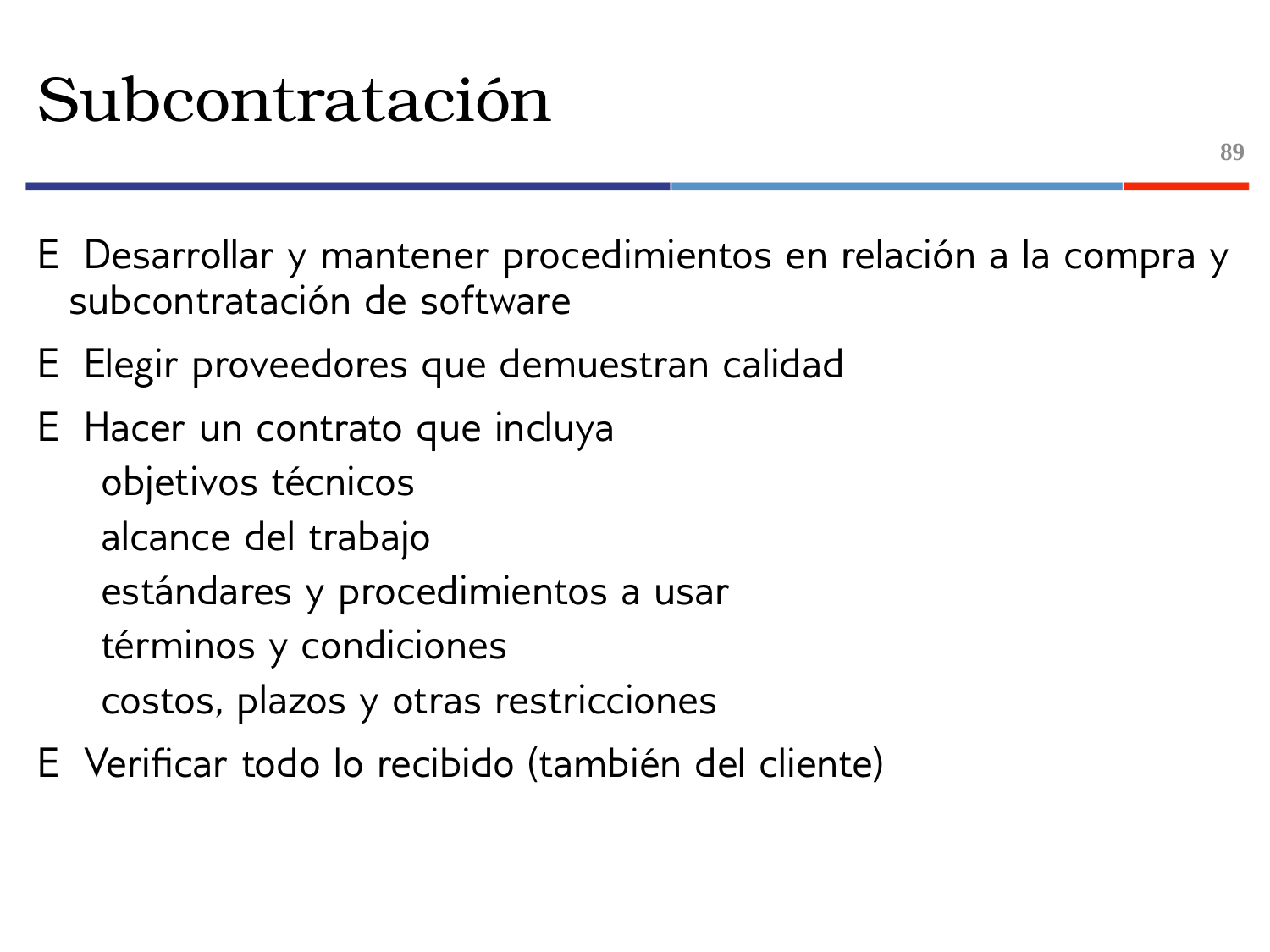

# Subcontratación
89
E  Desarrollar y mantener procedimientos en relación a la compra y subcontratación de software
E  Elegir proveedores que demuestran calidad
E  Hacer un contrato que incluya
objetivos técnicos
alcance del trabajo
estándares y procedimientos a usar
términos y condiciones
costos, plazos y otras restricciones
E  Verificar todo lo recibido (también del cliente)